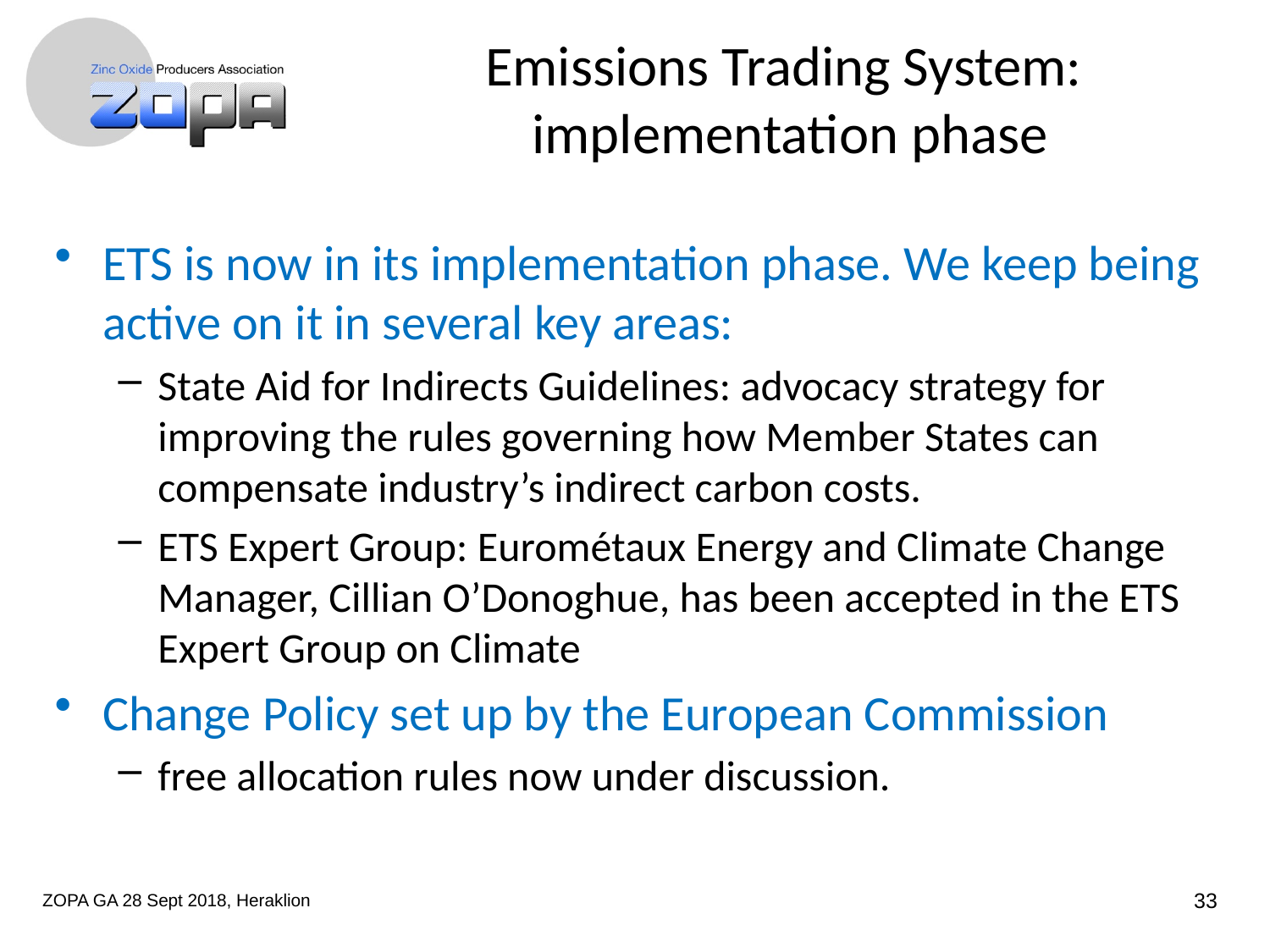

# Emissions Trading System:  implementation phase

ETS is now in its implementation phase. We keep being active on it in several key areas:
State Aid for Indirects Guidelines: advocacy strategy for improving the rules governing how Member States can compensate industry’s indirect carbon costs.
ETS Expert Group: Eurométaux Energy and Climate Change Manager, Cillian O’Donoghue, has been accepted in the ETS Expert Group on Climate
Change Policy set up by the European Commission
free allocation rules now under discussion.
ZOPA GA 28 Sept 2018, Heraklion
33